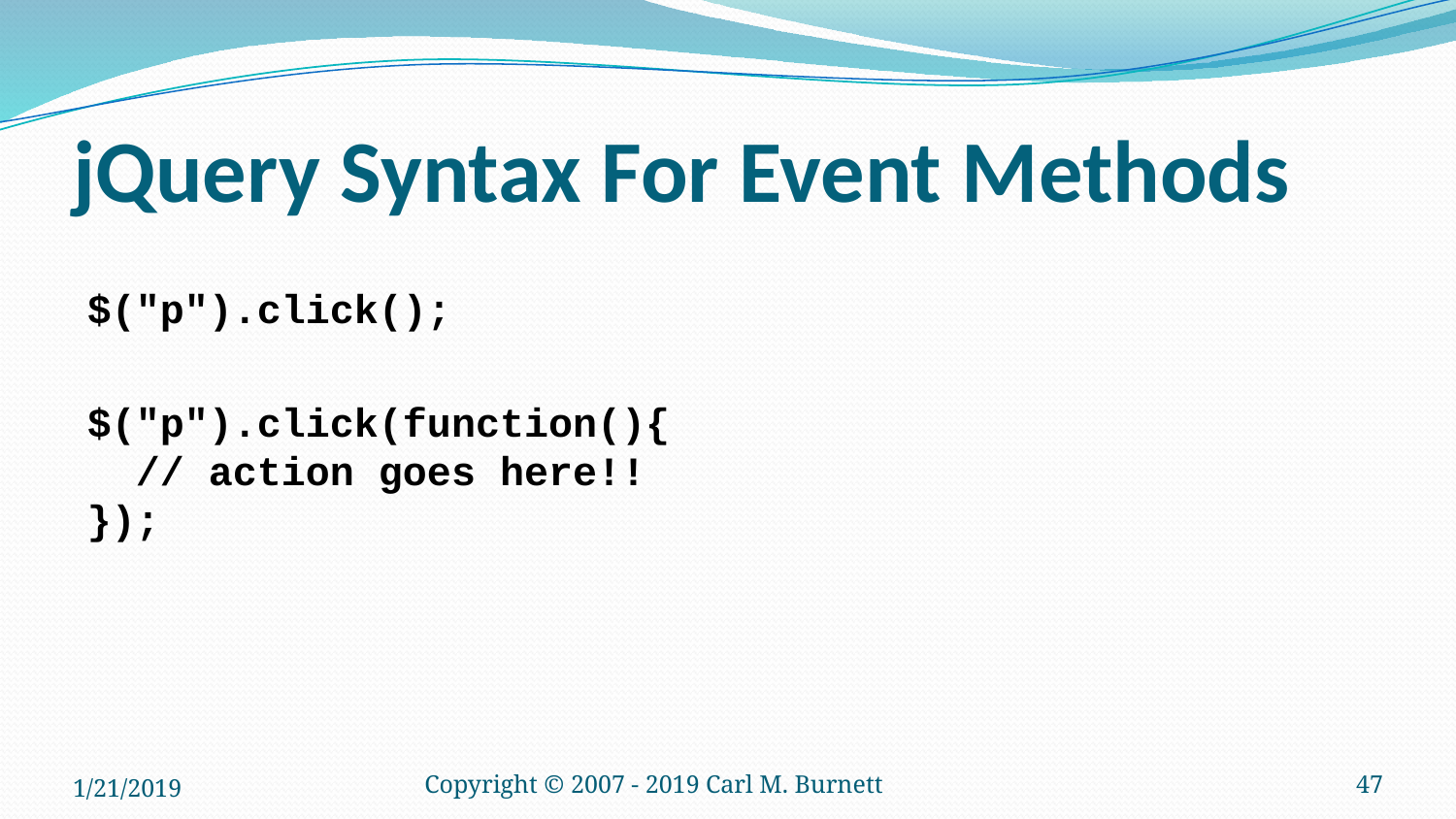

# jQuery Syntax For Event Methods
$("p").click();

$("p").click(function(){
  // action goes here!!
});
1/21/2019
Copyright © 2007 - 2019 Carl M. Burnett
47